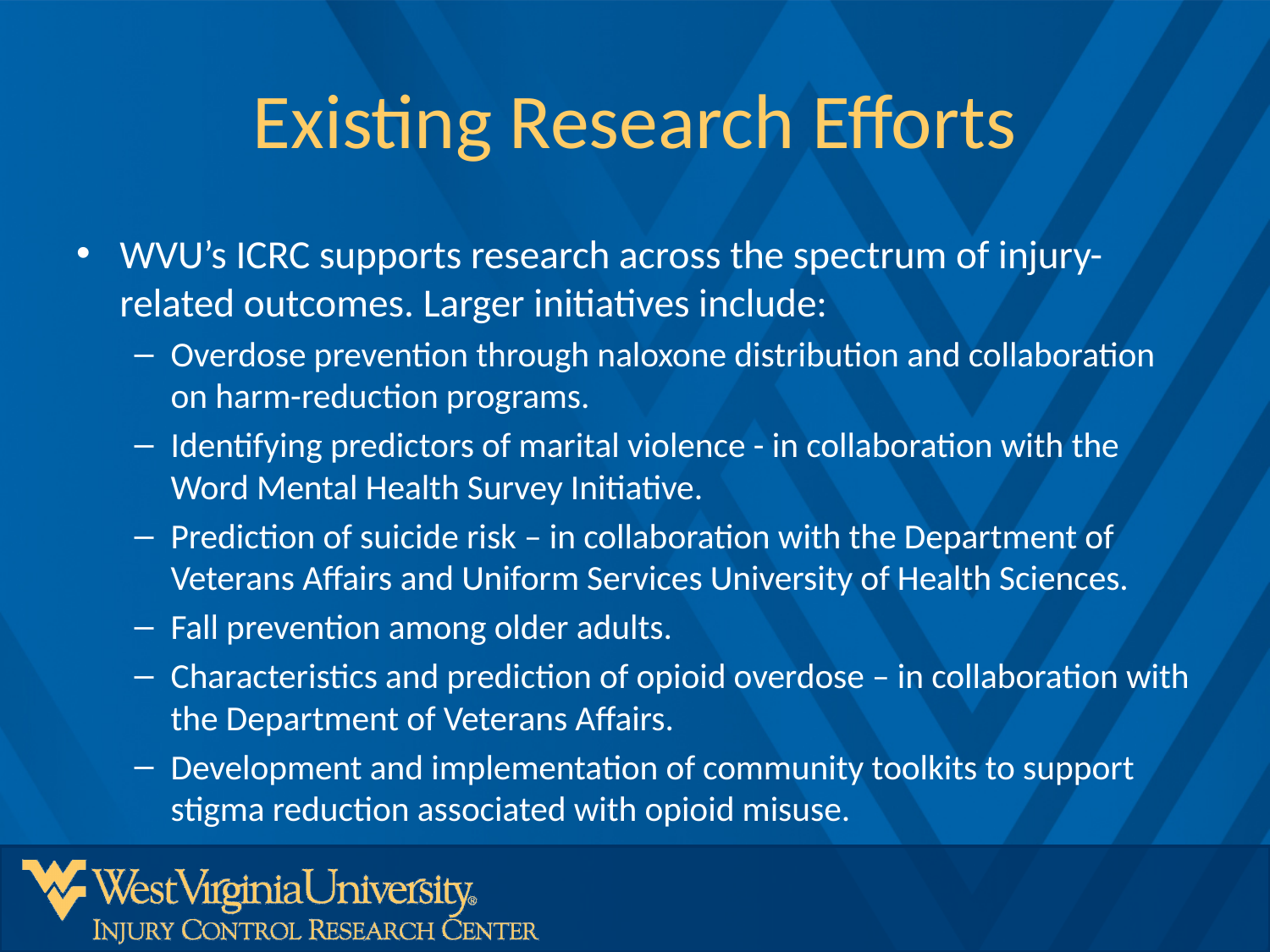

# Existing Research Efforts
WVU’s ICRC supports research across the spectrum of injury-related outcomes. Larger initiatives include:
Overdose prevention through naloxone distribution and collaboration on harm-reduction programs.
Identifying predictors of marital violence - in collaboration with the Word Mental Health Survey Initiative.
Prediction of suicide risk – in collaboration with the Department of Veterans Affairs and Uniform Services University of Health Sciences.
Fall prevention among older adults.
Characteristics and prediction of opioid overdose – in collaboration with the Department of Veterans Affairs.
Development and implementation of community toolkits to support stigma reduction associated with opioid misuse.